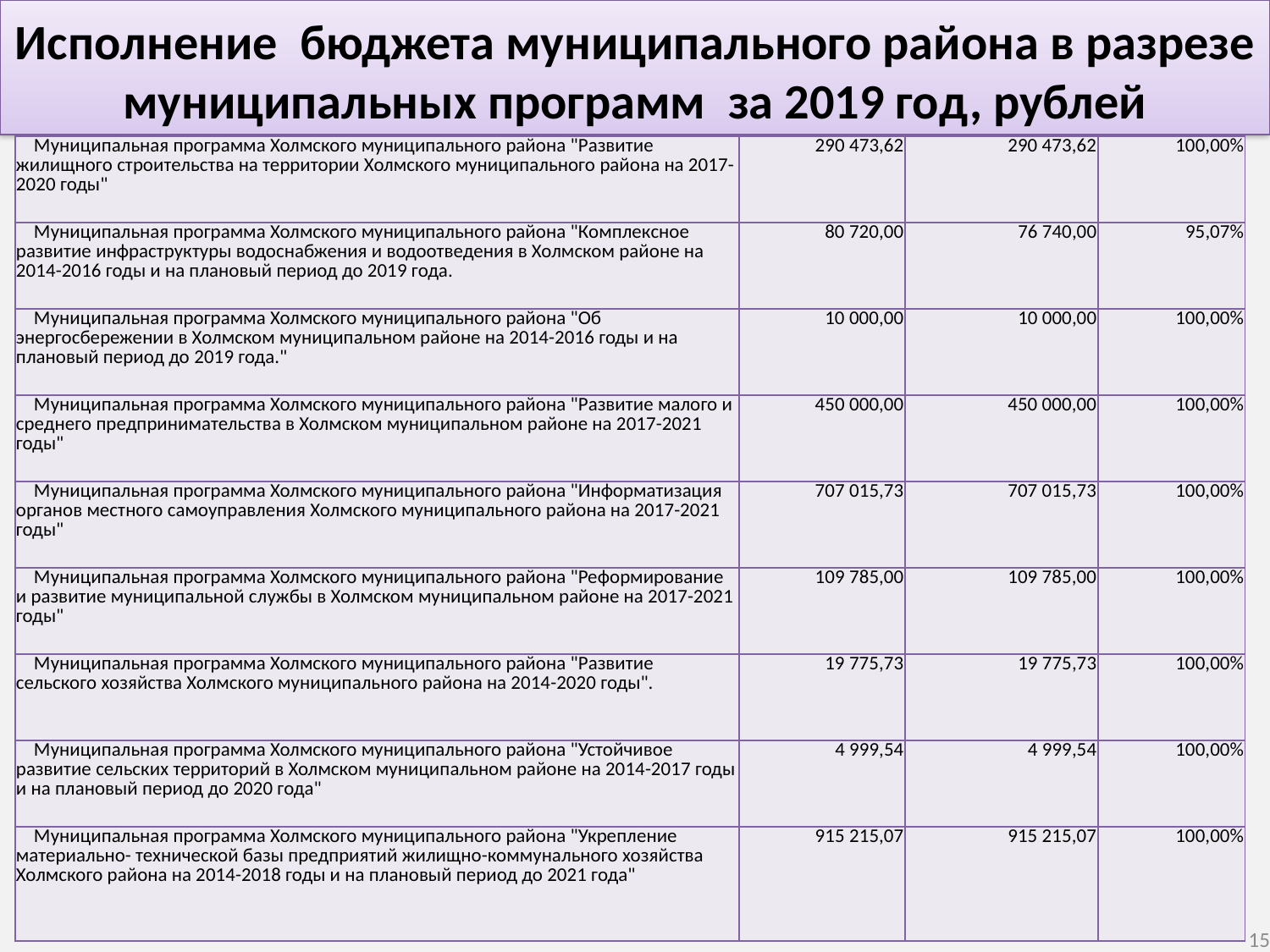

Исполнение  бюджета муниципального района в разрезе муниципальных программ  за 2019 год, рублей
| Муниципальная программа Холмского муниципального района "Развитие жилищного строительства на территории Холмского муниципального района на 2017-2020 годы" | 290 473,62 | 290 473,62 | 100,00% |
| --- | --- | --- | --- |
| Муниципальная программа Холмского муниципального района "Комплексное развитие инфраструктуры водоснабжения и водоотведения в Холмском районе на 2014-2016 годы и на плановый период до 2019 года. | 80 720,00 | 76 740,00 | 95,07% |
| Муниципальная программа Холмского муниципального района "Об энергосбережении в Холмском муниципальном районе на 2014-2016 годы и на плановый период до 2019 года." | 10 000,00 | 10 000,00 | 100,00% |
| Муниципальная программа Холмского муниципального района "Развитие малого и среднего предпринимательства в Холмском муниципальном районе на 2017-2021 годы" | 450 000,00 | 450 000,00 | 100,00% |
| Муниципальная программа Холмского муниципального района "Информатизация органов местного самоуправления Холмского муниципального района на 2017-2021 годы" | 707 015,73 | 707 015,73 | 100,00% |
| Муниципальная программа Холмского муниципального района "Реформирование и развитие муниципальной службы в Холмском муниципальном районе на 2017-2021 годы" | 109 785,00 | 109 785,00 | 100,00% |
| Муниципальная программа Холмского муниципального района "Развитие сельского хозяйства Холмского муниципального района на 2014-2020 годы". | 19 775,73 | 19 775,73 | 100,00% |
| Муниципальная программа Холмского муниципального района "Устойчивое развитие сельских территорий в Холмском муниципальном районе на 2014-2017 годы и на плановый период до 2020 года" | 4 999,54 | 4 999,54 | 100,00% |
| Муниципальная программа Холмского муниципального района "Укрепление материально- технической базы предприятий жилищно-коммунального хозяйства Холмского района на 2014-2018 годы и на плановый период до 2021 года" | 915 215,07 | 915 215,07 | 100,00% |
15